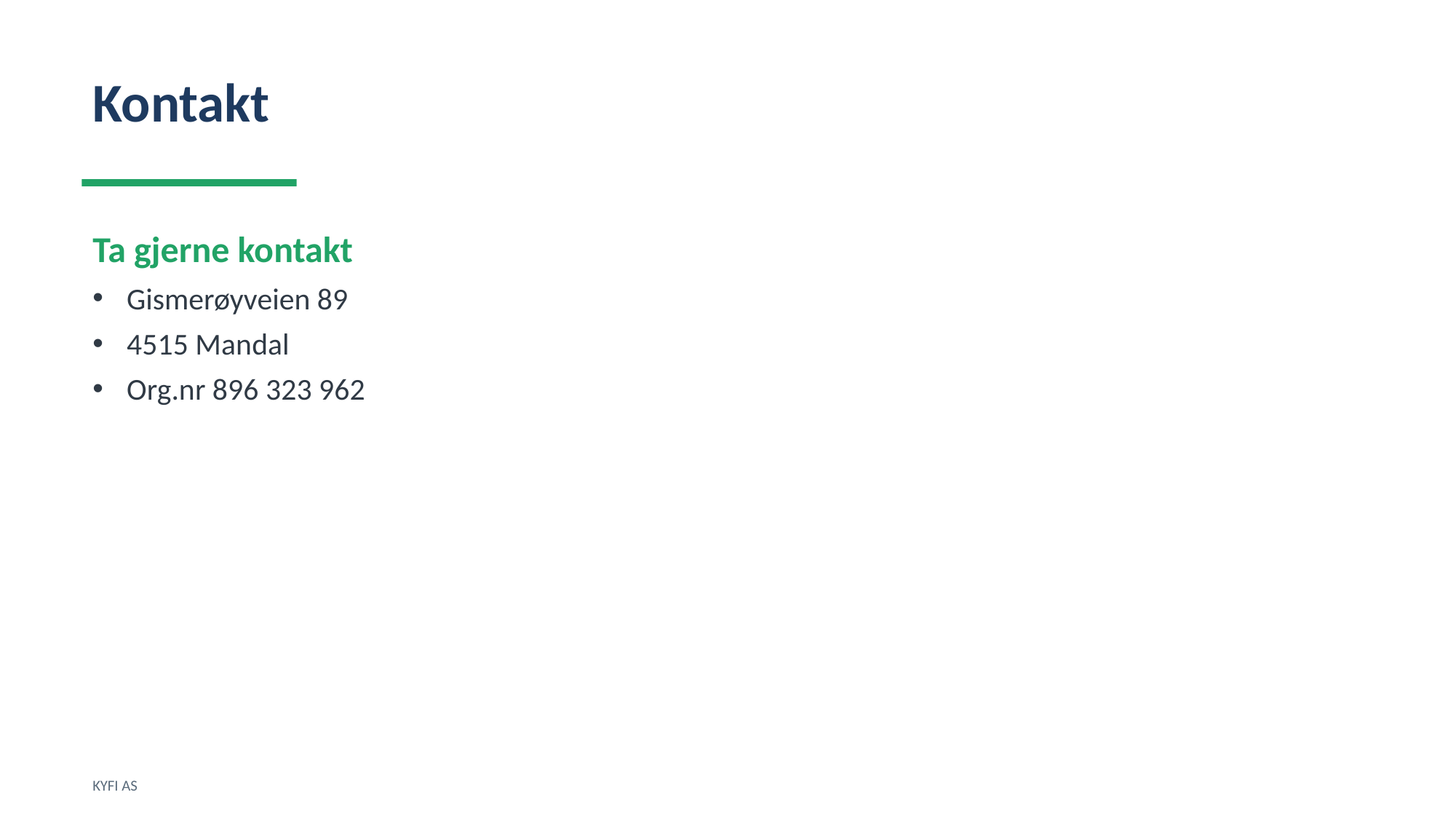

Kontakt

Ta gjerne kontakt
Gismerøyveien 89
4515 Mandal
Org.nr 896 323 962
KYFI AS